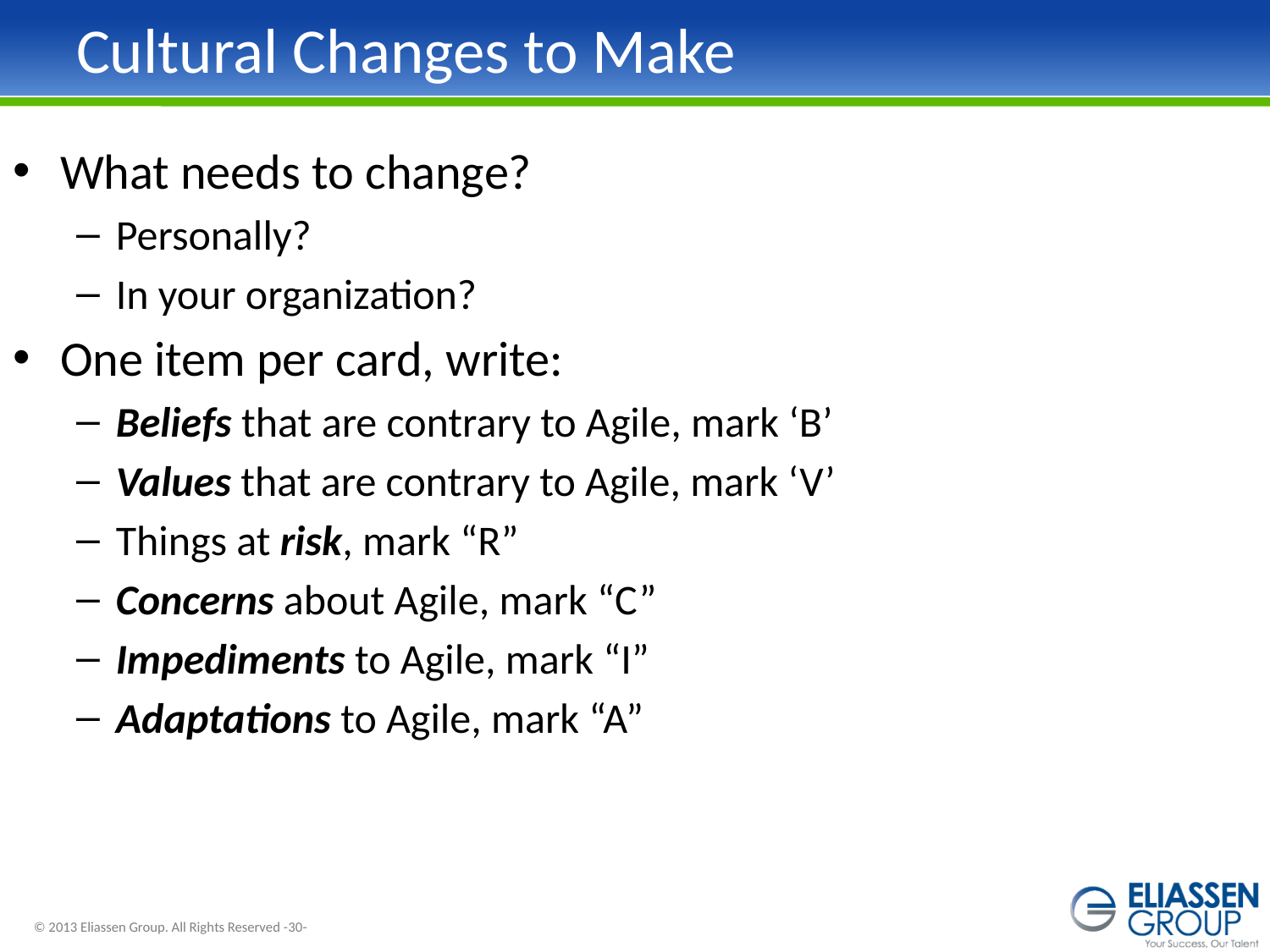

# Cultural Changes to Make
What needs to change?
Personally?
In your organization?
One item per card, write:
Beliefs that are contrary to Agile, mark ‘B’
Values that are contrary to Agile, mark ‘V’
Things at risk, mark “R”
Concerns about Agile, mark “C”
Impediments to Agile, mark “I”
Adaptations to Agile, mark “A”